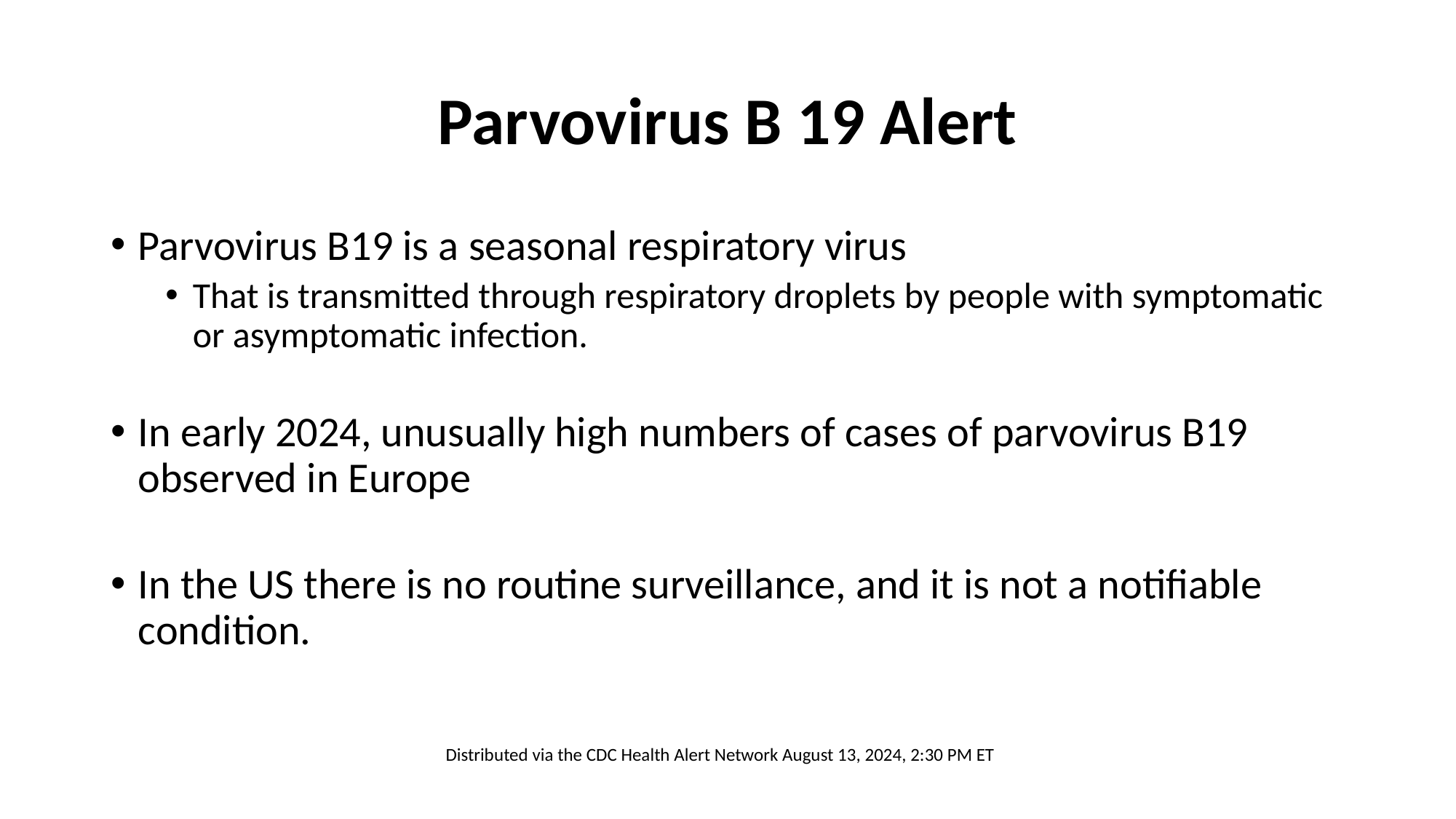

# Parvovirus B 19 Alert
Parvovirus B19 is a seasonal respiratory virus
That is transmitted through respiratory droplets by people with symptomatic or asymptomatic infection.
In early 2024, unusually high numbers of cases of parvovirus B19 observed in Europe
In the US there is no routine surveillance, and it is not a notifiable condition.
Distributed via the CDC Health Alert Network August 13, 2024, 2:30 PM ET